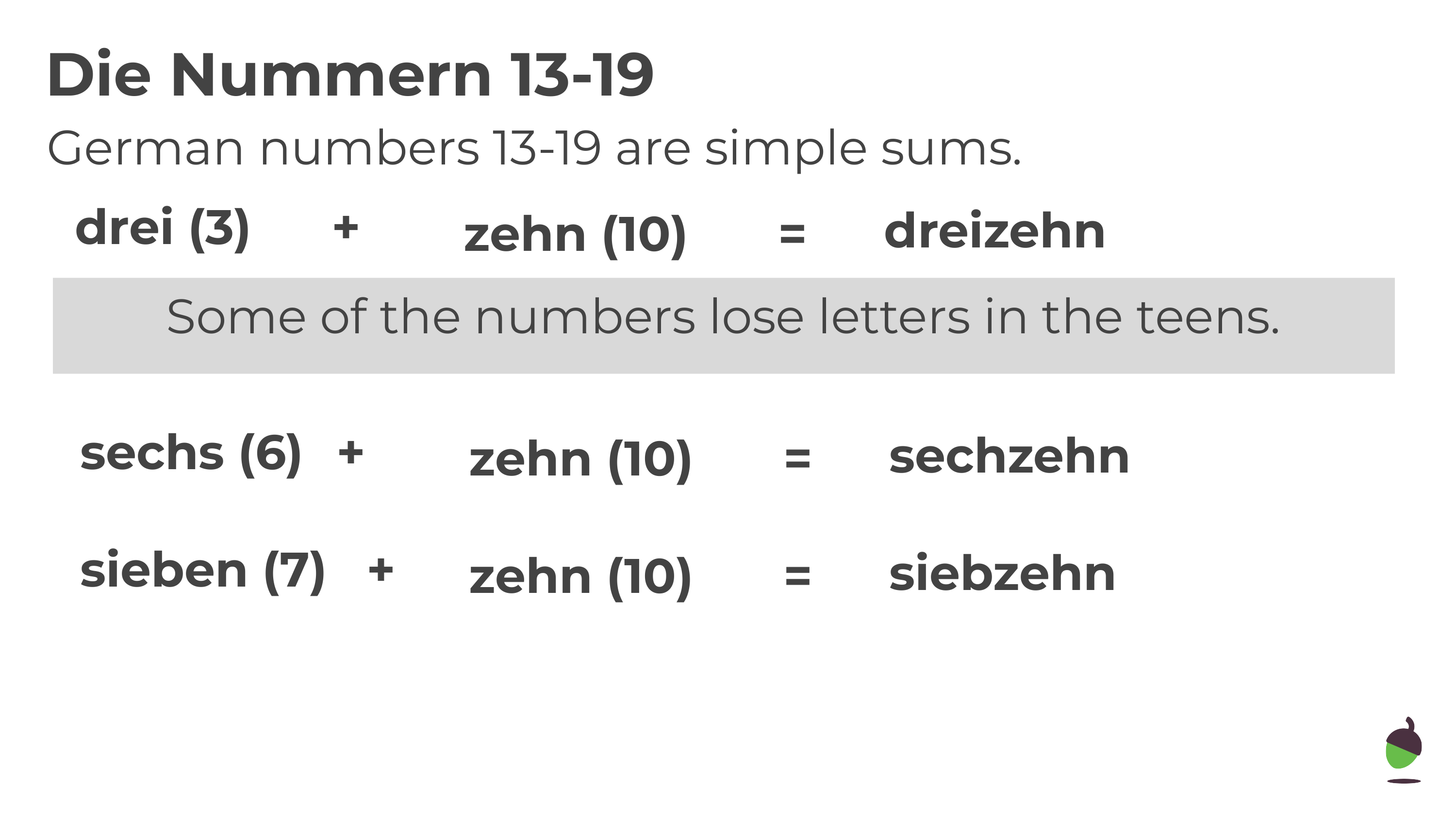

Die Nummern 13-19
German numbers 13-19 are simple sums.
drei (3)
+
dreizehn
zehn (10)
=

Some of the numbers lose letters in the teens.
sechs (6)
+
sechzehn
zehn (10)
=
sieben (7)
+
siebzehn
zehn (10)
=